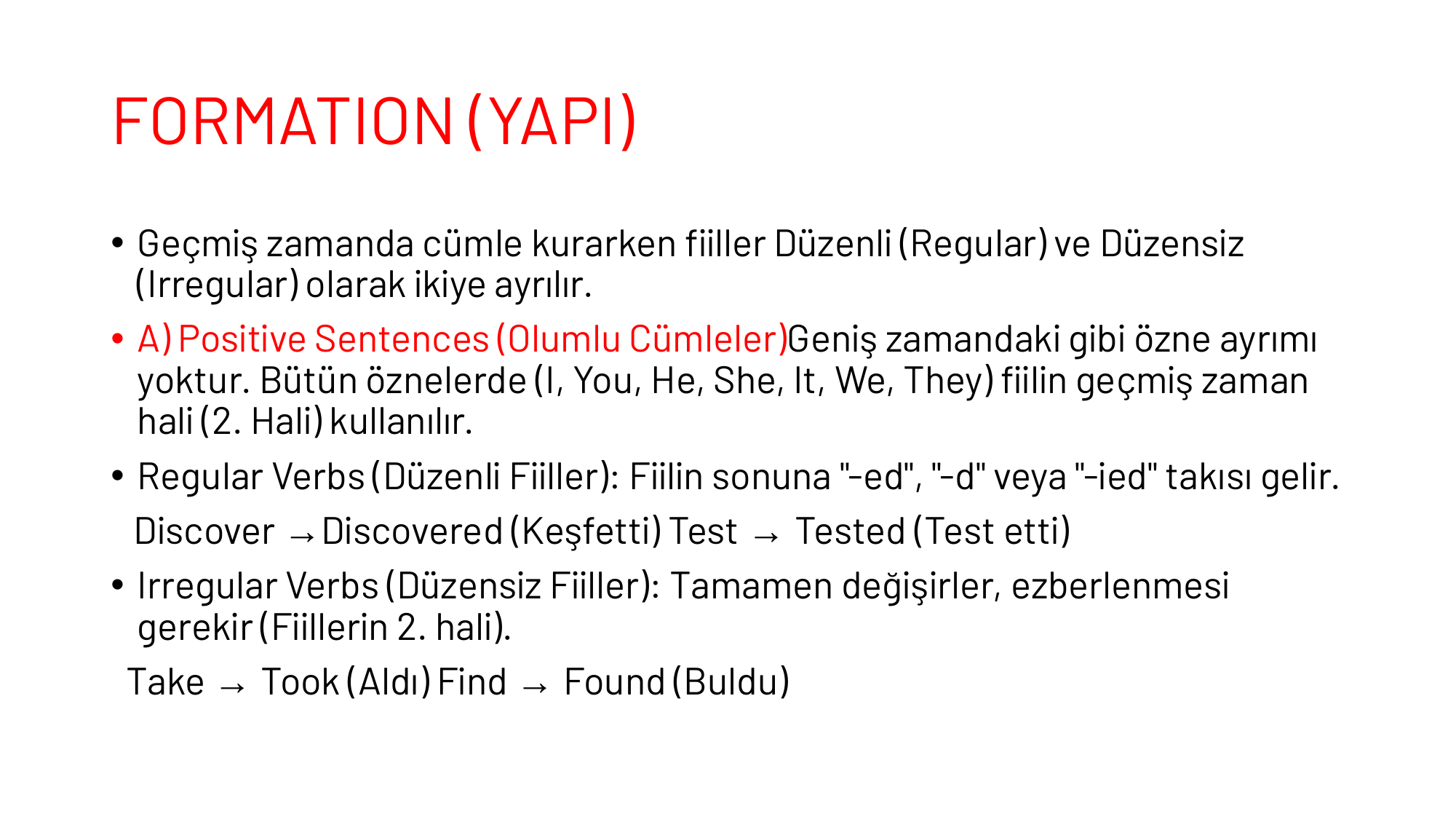

# FORMATION (YAPI)
Geçmiş zamanda cümle kurarken fiiller Düzenli (Regular) ve Düzensiz (Irregular) olarak ikiye ayrılır.
A) Positive Sentences (Olumlu Cümleler)Geniş zamandaki gibi özne ayrımı yoktur. Bütün öznelerde (I, You, He, She, It, We, They) fiilin geçmiş zaman hali (2. Hali) kullanılır.
Regular Verbs (Düzenli Fiiller): Fiilin sonuna "-ed", "-d" veya "-ied" takısı gelir.
   Discover →Discovered (Keşfetti) Test → Tested (Test etti)
Irregular Verbs (Düzensiz Fiiller): Tamamen değişirler, ezberlenmesi gerekir (Fiillerin 2. hali).
  Take → Took (Aldı) Find → Found (Buldu)